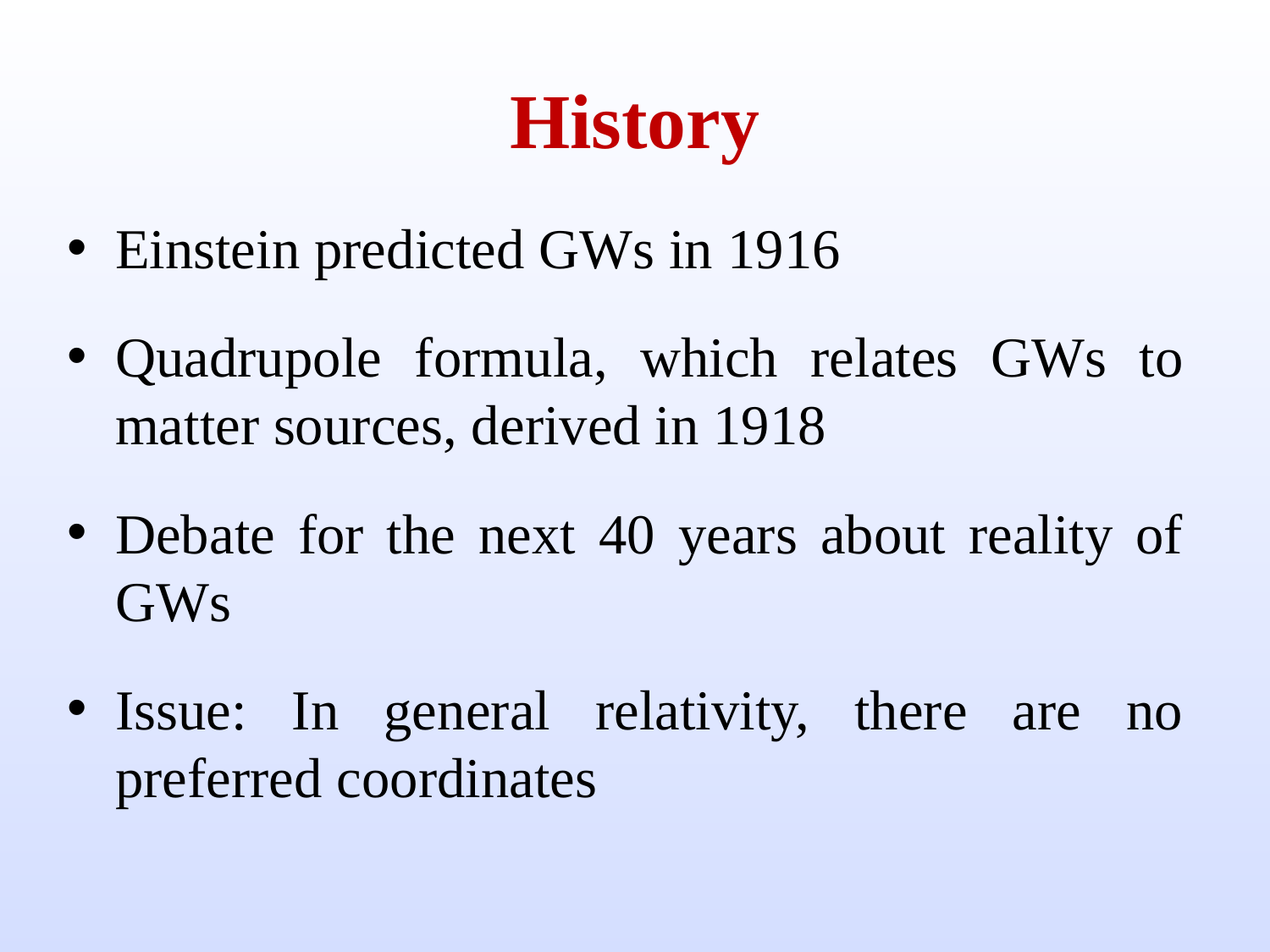

# History
Einstein predicted GWs in 1916

Quadrupole formula, which relates GWs to matter sources, derived in 1918

Debate for the next 40 years about reality of GWs

Issue: In general relativity, there are no preferred coordinates